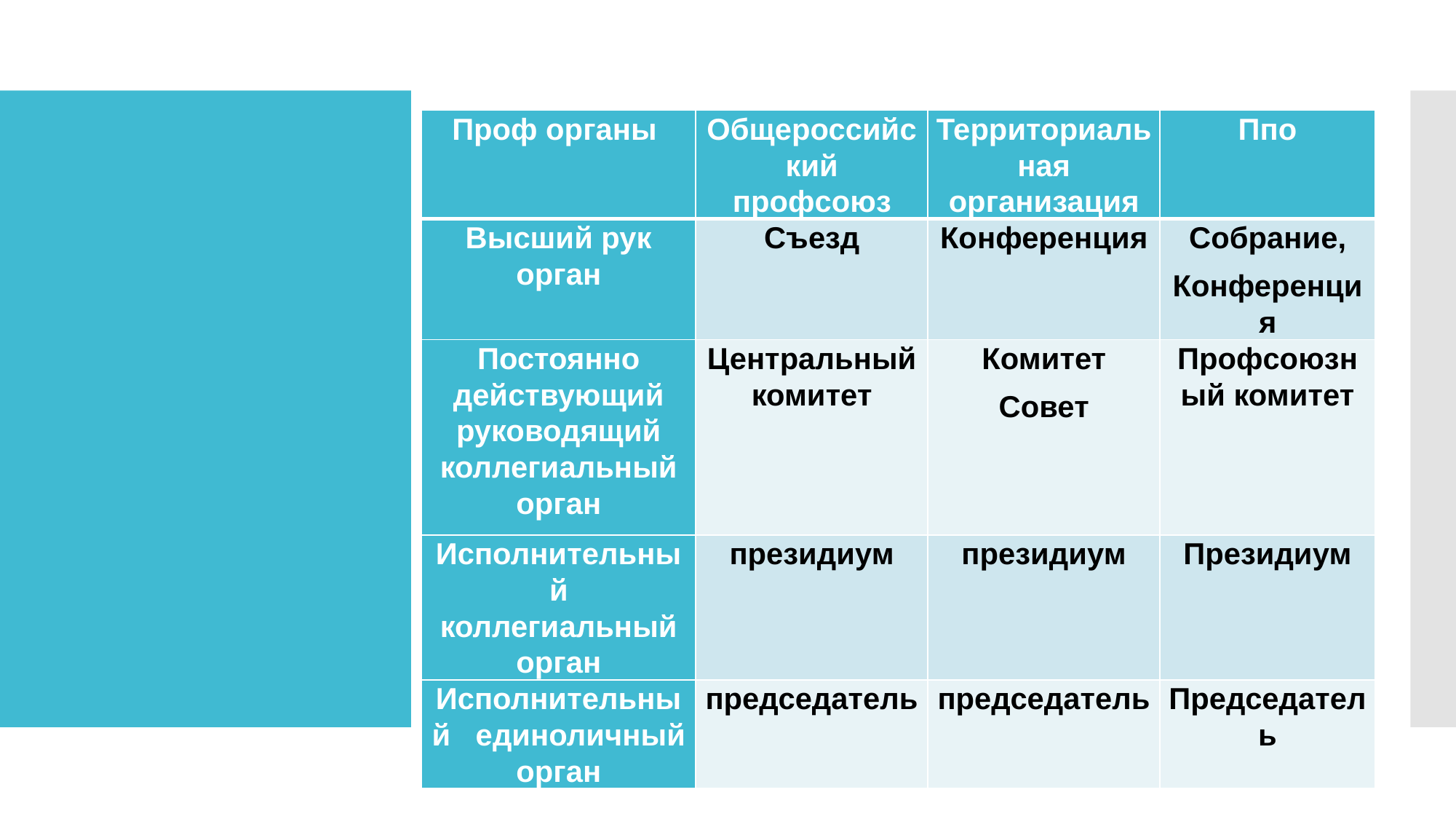

| Проф органы | Общероссийский профсоюз | Территориальная организация | Ппо |
| --- | --- | --- | --- |
| Высший рук орган | Съезд | Конференция | Собрание, Конференция |
| Постоянно действующий руководящий коллегиальный орган | Центральный комитет | Комитет Совет | Профсоюзный комитет |
| Исполнительный коллегиальный орган | президиум | президиум | Президиум |
| Исполнительный единоличный орган | председатель | председатель | Председатель |
#